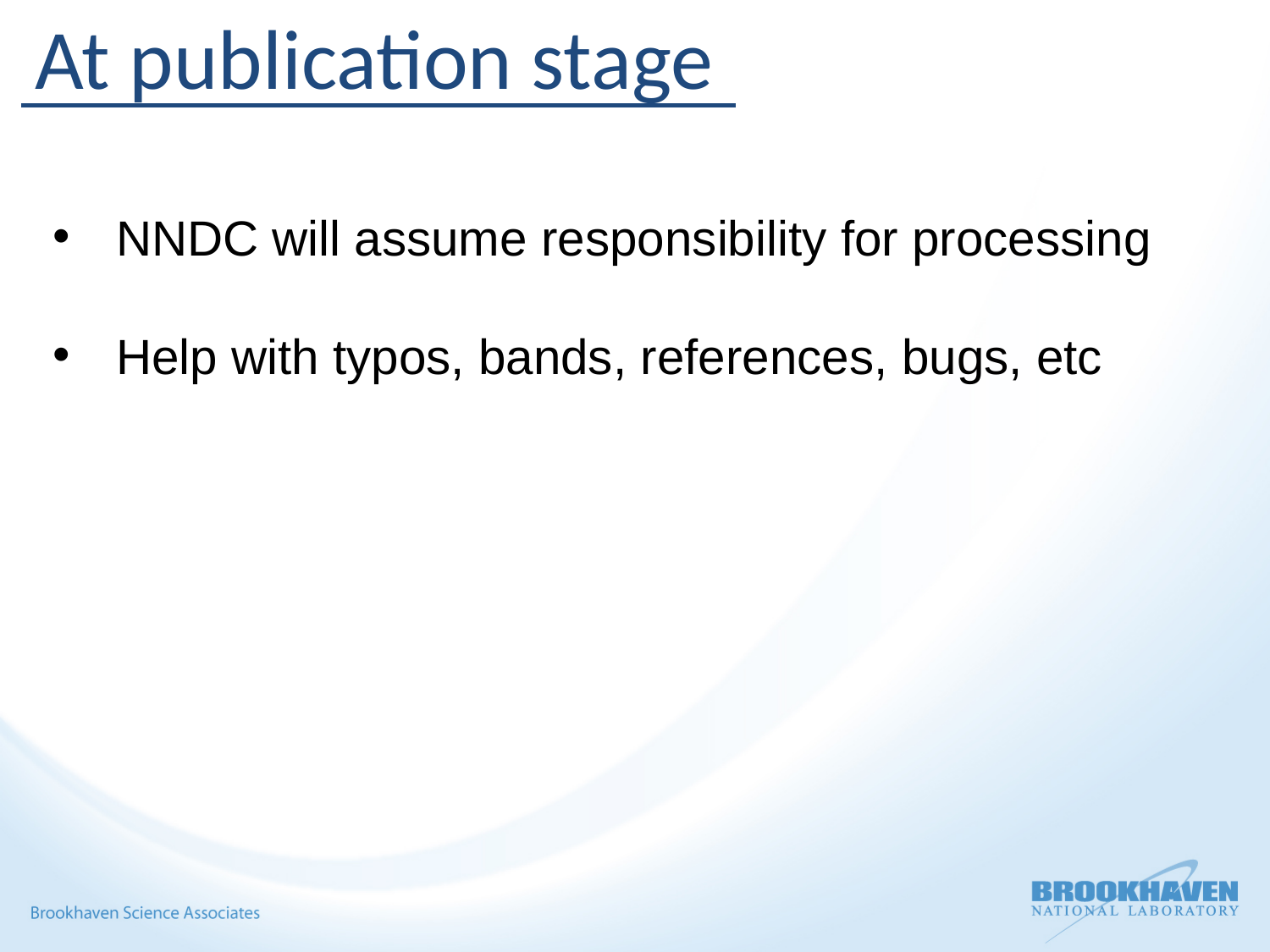

At publication stage
NNDC will assume responsibility for processing
Help with typos, bands, references, bugs, etc